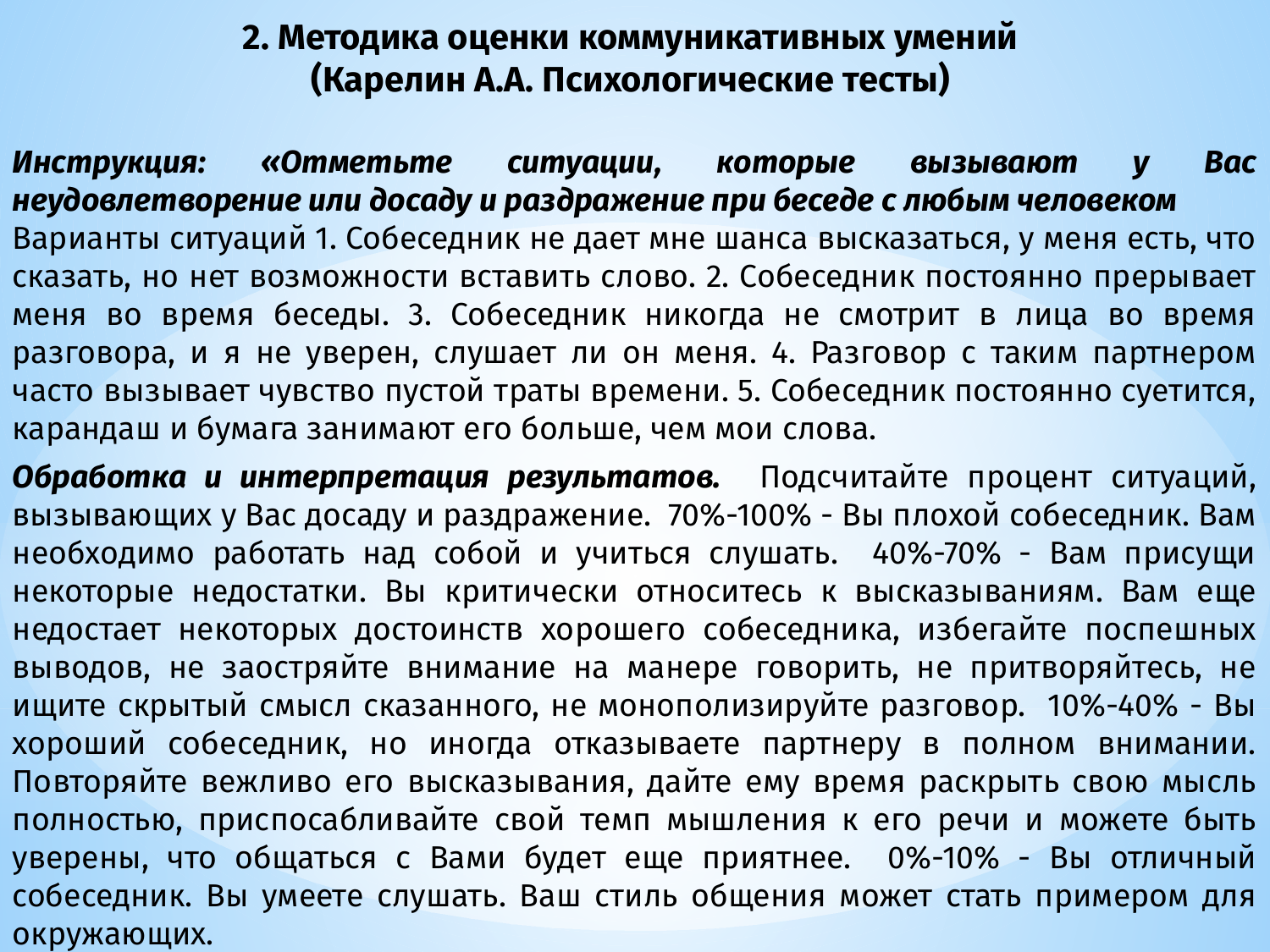

2. Методика оценки коммуникативных умений
(Карелин А.А. Психологические тесты)

Инструкция: «Отметьте ситуации, которые вызывают у Вас неудовлетворение или досаду и раздражение при беседе с любым человеком
Варианты ситуаций 1. Собеседник не дает мне шанса высказаться, у меня есть, что сказать, но нет возможности вставить слово. 2. Собеседник постоянно прерывает меня во время беседы. 3. Собеседник никогда не смотрит в лица во время разговора, и я не уверен, слушает ли он меня. 4. Разговор с таким партнером часто вызывает чувство пустой траты времени. 5. Собеседник постоянно суетится, карандаш и бумага занимают его больше, чем мои слова.

Обработка и интерпретация результатов.  Подсчитайте процент ситуаций, вызывающих у Вас досаду и раздражение.  70%-100% - Вы плохой собеседник. Вам необходимо работать над собой и учиться слушать.  40%-70% - Вам присущи некоторые недостатки. Вы критически относитесь к высказываниям. Вам еще недостает некоторых достоинств хорошего собеседника, избегайте поспешных выводов, не заостряйте внимание на манере говорить, не притворяйтесь, не ищите скрытый смысл сказанного, не монополизируйте разговор.  10%-40% - Вы хороший собеседник, но иногда отказываете партнеру в полном внимании. Повторяйте вежливо его высказывания, дайте ему время раскрыть свою мысль полностью, приспосабливайте свой темп мышления к его речи и можете быть уверены, что общаться с Вами будет еще приятнее.  0%-10% - Вы отличный собеседник. Вы умеете слушать. Ваш стиль общения может стать примером для окружающих.